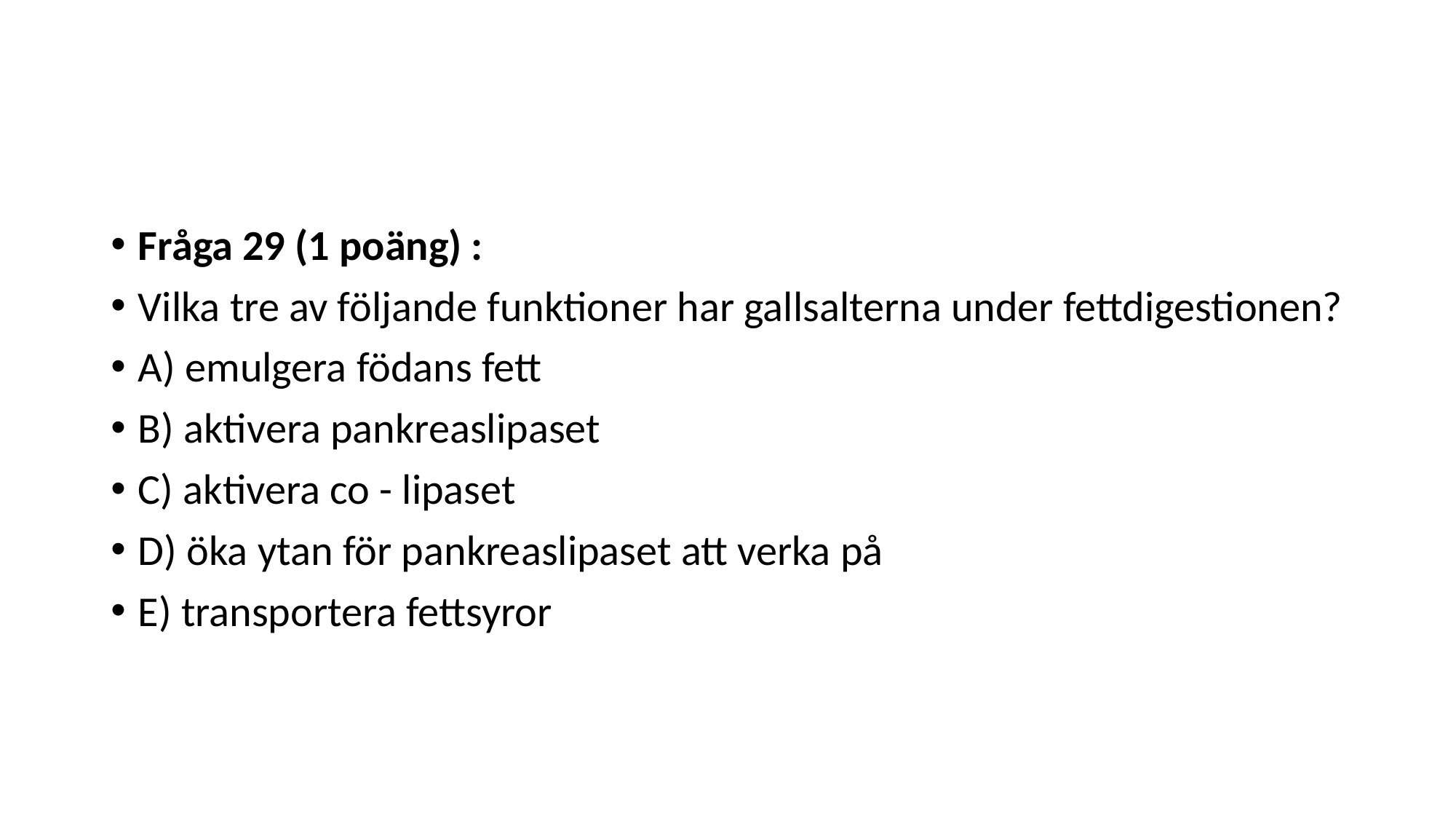

#
Fråga 29 (1 poäng) :
Vilka tre av följande funktioner har gallsalterna under fettdigestionen?
A) emulgera födans fett
B) aktivera pankreaslipaset
C) aktivera co - lipaset
D) öka ytan för pankreaslipaset att verka på
E) transportera fettsyror